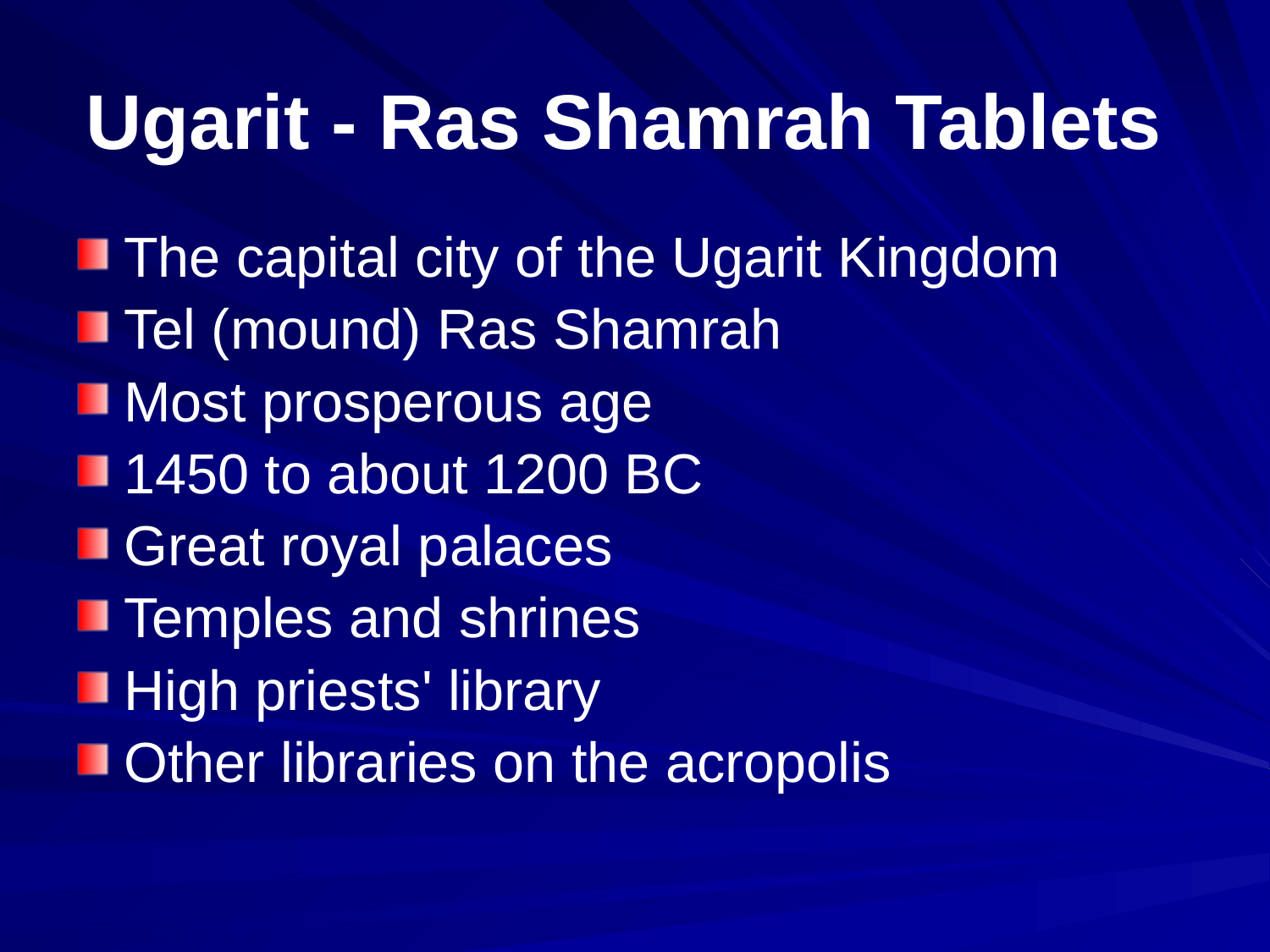

# Ugarit - Ras Shamrah Tablets
The capital city of the Ugarit Kingdom
Tel (mound) Ras Shamrah
Most prosperous age
1450 to about 1200 BC
Great royal palaces
Temples and shrines
High priests' library
Other libraries on the acropolis